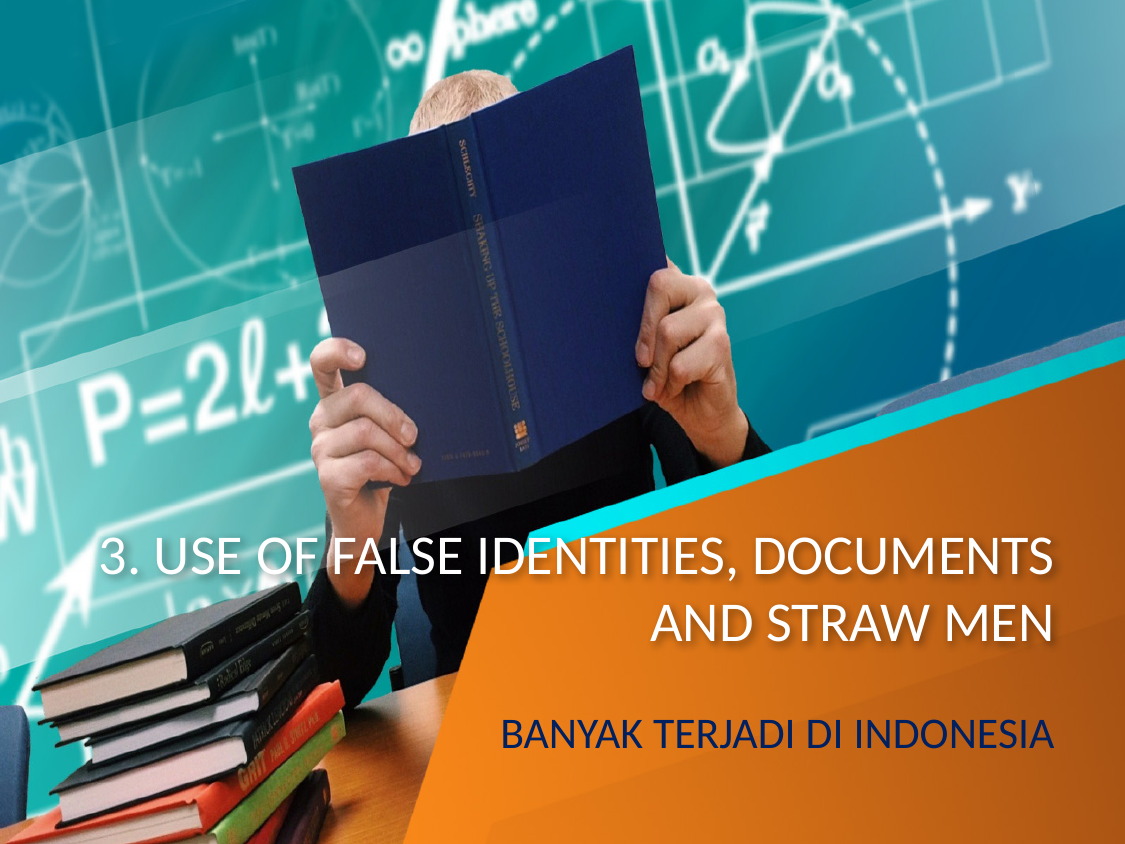

# 3. USE OF FALSE IDENTITIES, DOCUMENTS AND STRAW MEN
BANYAK TERJADI DI INDONESIA